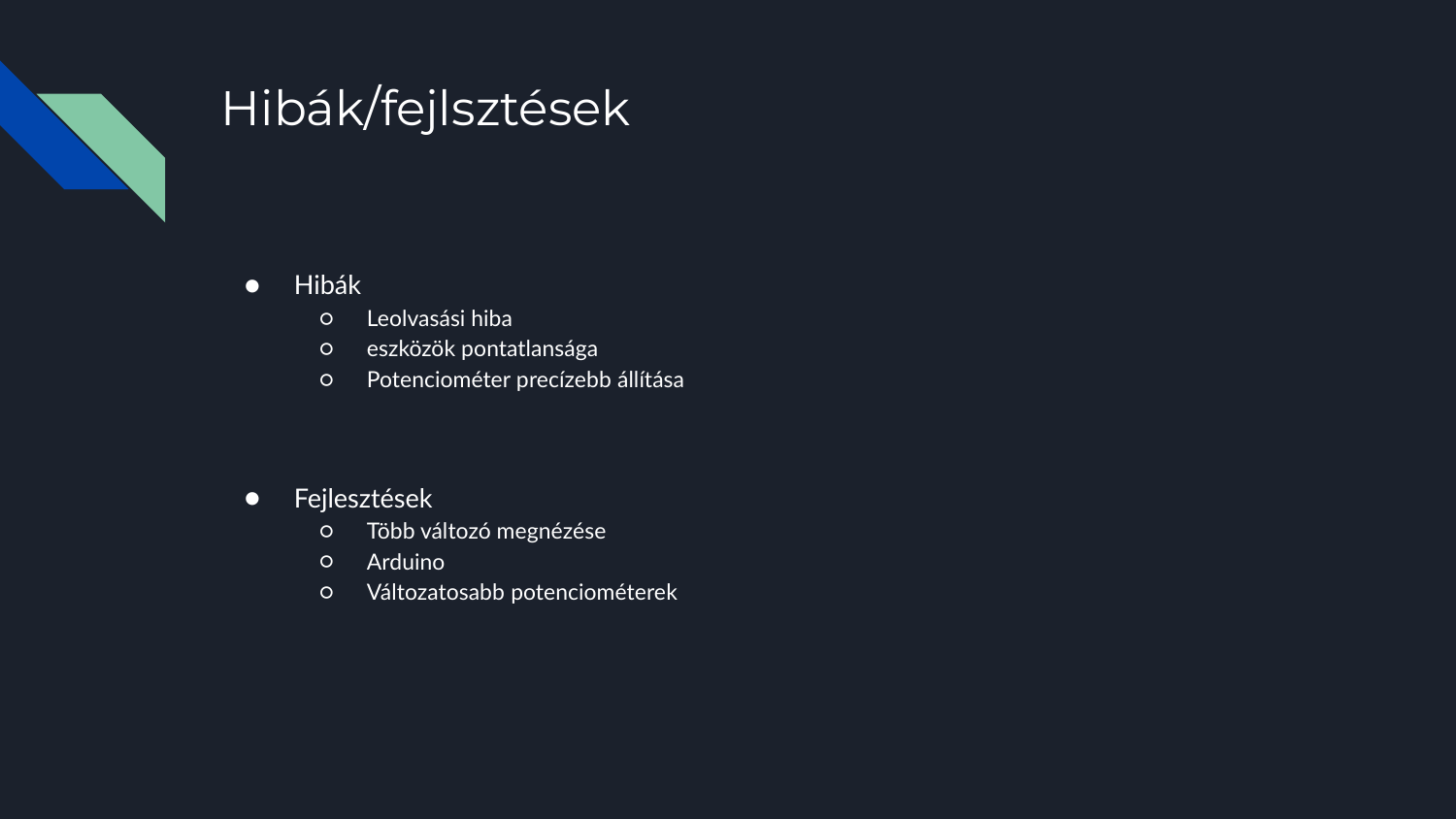

# Hibák/fejlsztések
Hibák
Leolvasási hiba
eszközök pontatlansága
Potenciométer precízebb állítása

Fejlesztések
Több változó megnézése
Arduino
Változatosabb potenciométerek